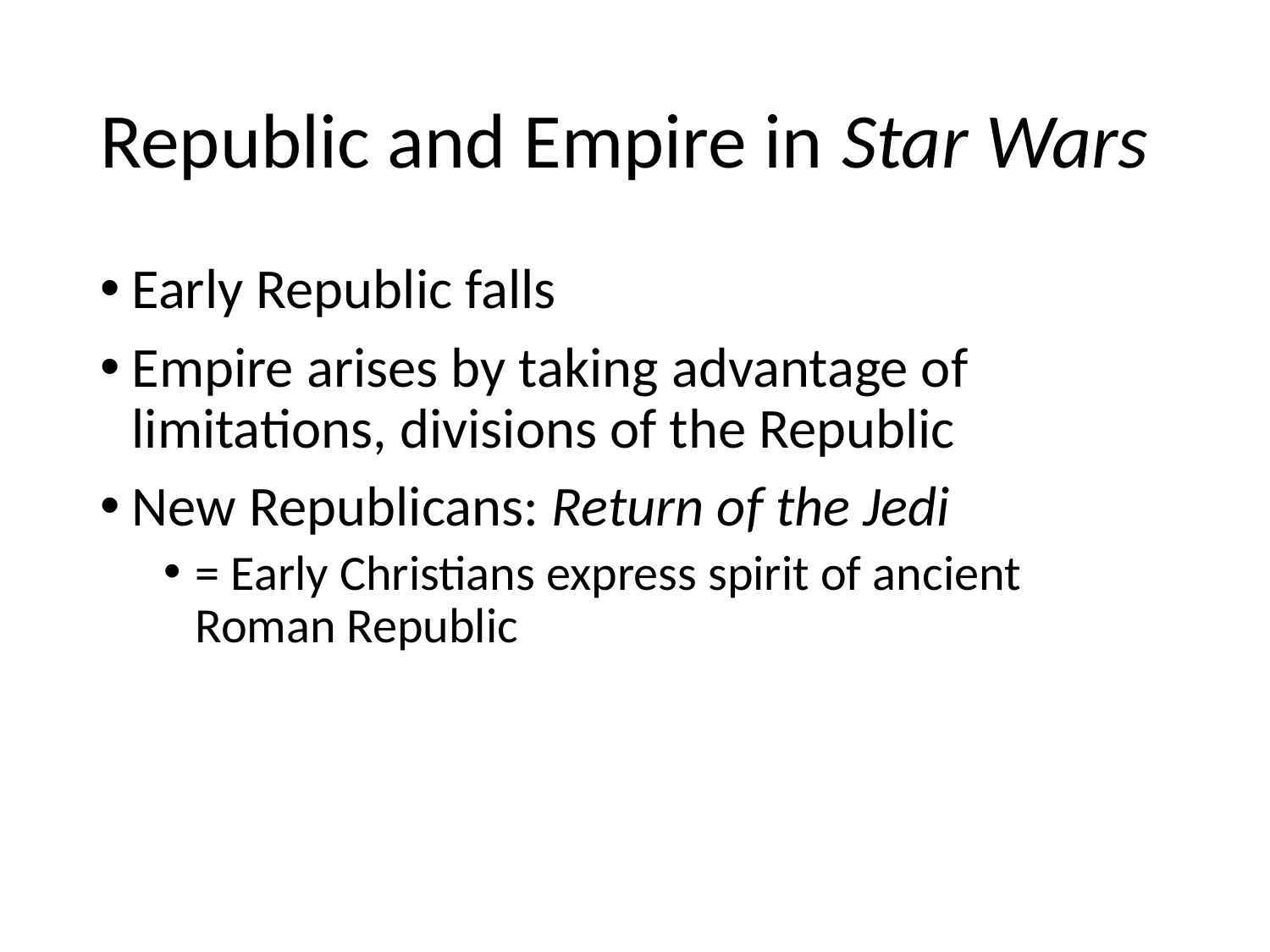

# Republic and Empire in Star Wars
Early Republic falls
Empire arises by taking advantage of limitations, divisions of the Republic
New Republicans: Return of the Jedi
= Early Christians express spirit of ancient Roman Republic
10